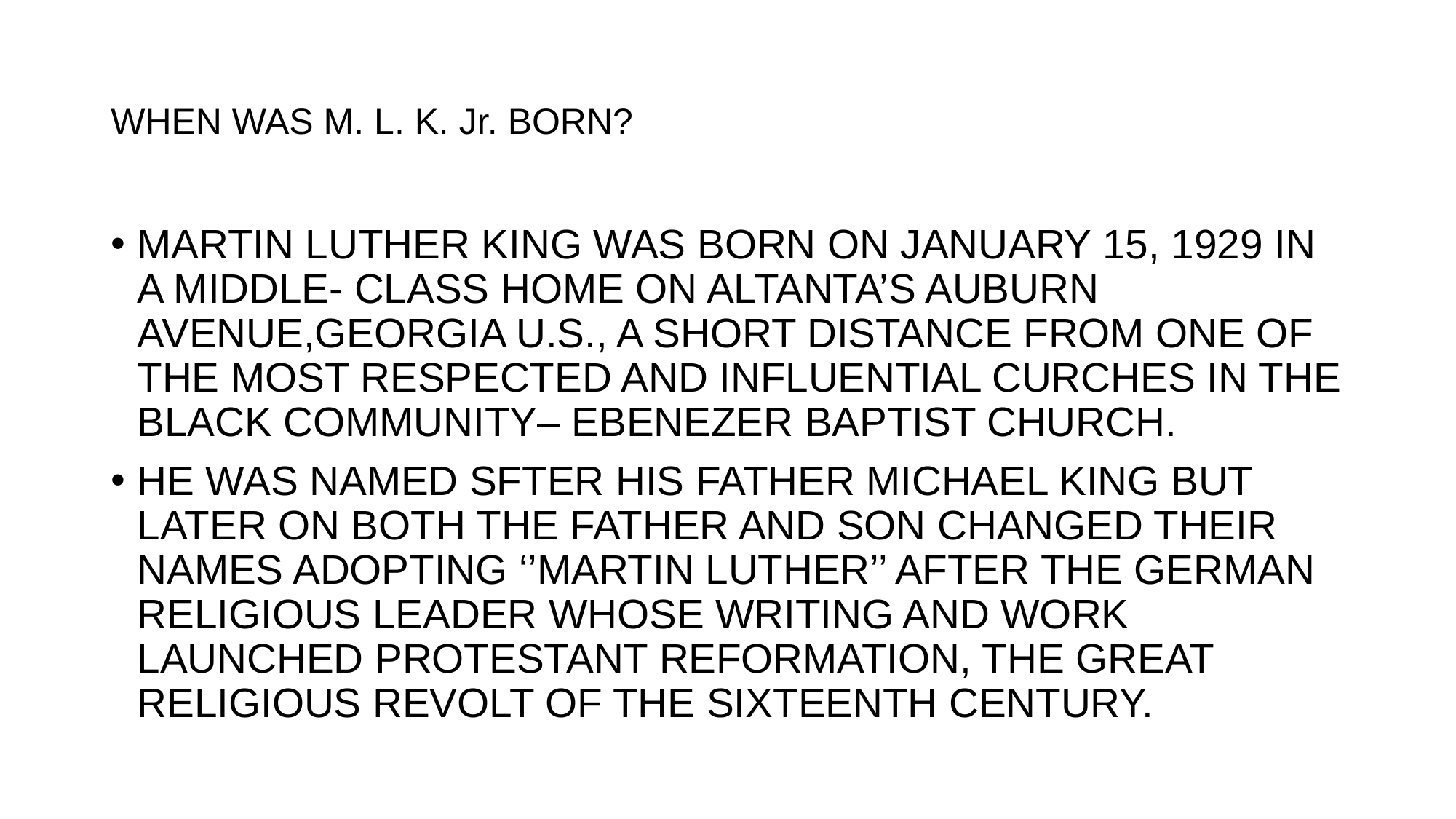

# WHEN WAS M. L. K. Jr. BORN?
MARTIN LUTHER KING WAS BORN ON JANUARY 15, 1929 IN A MIDDLE- CLASS HOME ON ALTANTA’S AUBURN AVENUE,GEORGIA U.S., A SHORT DISTANCE FROM ONE OF THE MOST RESPECTED AND INFLUENTIAL CURCHES IN THE BLACK COMMUNITY– EBENEZER BAPTIST CHURCH.
HE WAS NAMED SFTER HIS FATHER MICHAEL KING BUT LATER ON BOTH THE FATHER AND SON CHANGED THEIR NAMES ADOPTING ‘’MARTIN LUTHER’’ AFTER THE GERMAN RELIGIOUS LEADER WHOSE WRITING AND WORK LAUNCHED PROTESTANT REFORMATION, THE GREAT RELIGIOUS REVOLT OF THE SIXTEENTH CENTURY.